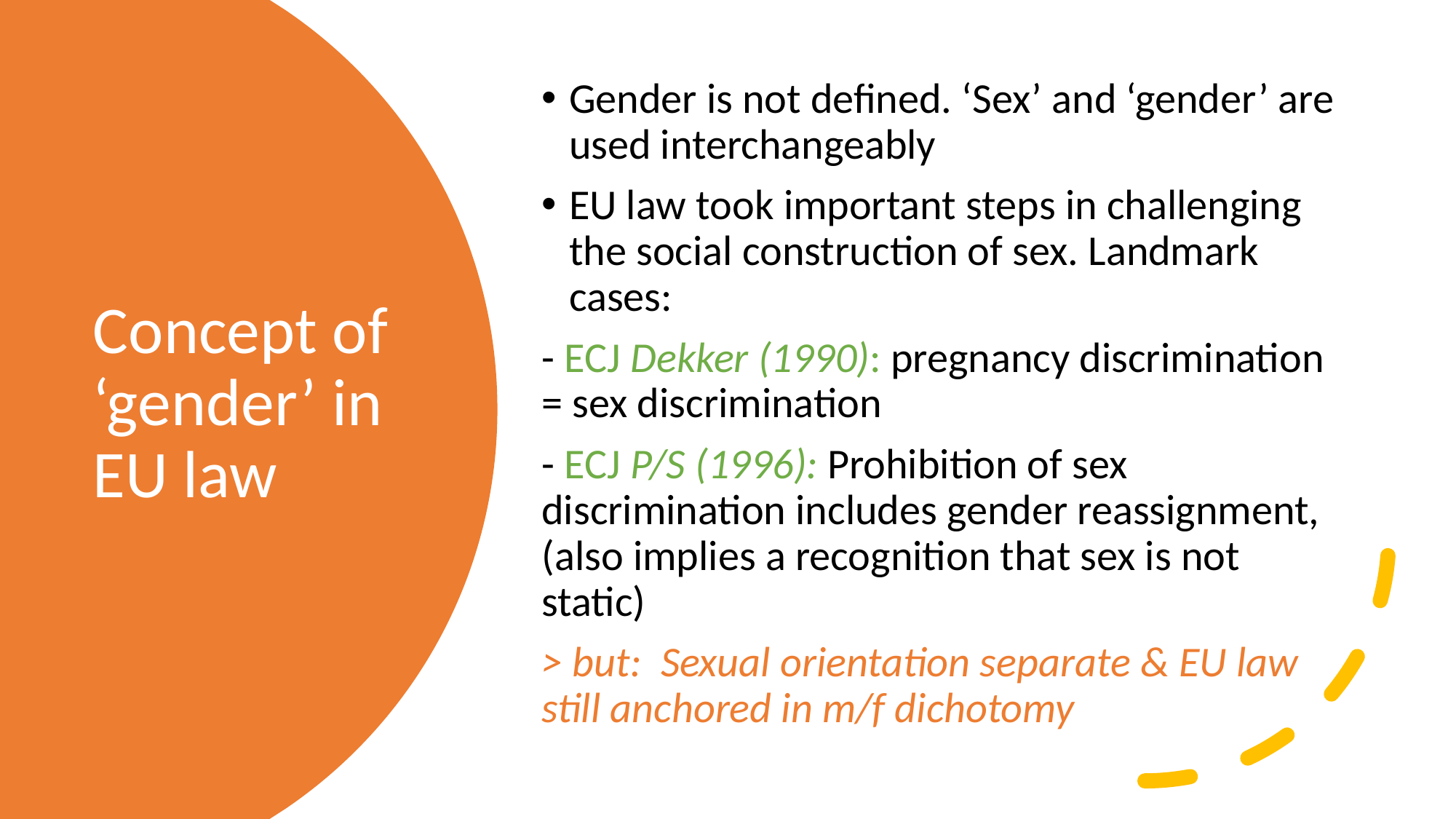

Gender is not defined. ‘Sex’ and ‘gender’ are used interchangeably
EU law took important steps in challenging the social construction of sex. Landmark cases:
- ECJ Dekker (1990): pregnancy discrimination = sex discrimination
- ECJ P/S (1996): Prohibition of sex discrimination includes gender reassignment, (also implies a recognition that sex is not static)
> but:  Sexual orientation separate & EU law still anchored in m/f dichotomy
# Concept of ‘gender’ in EU law